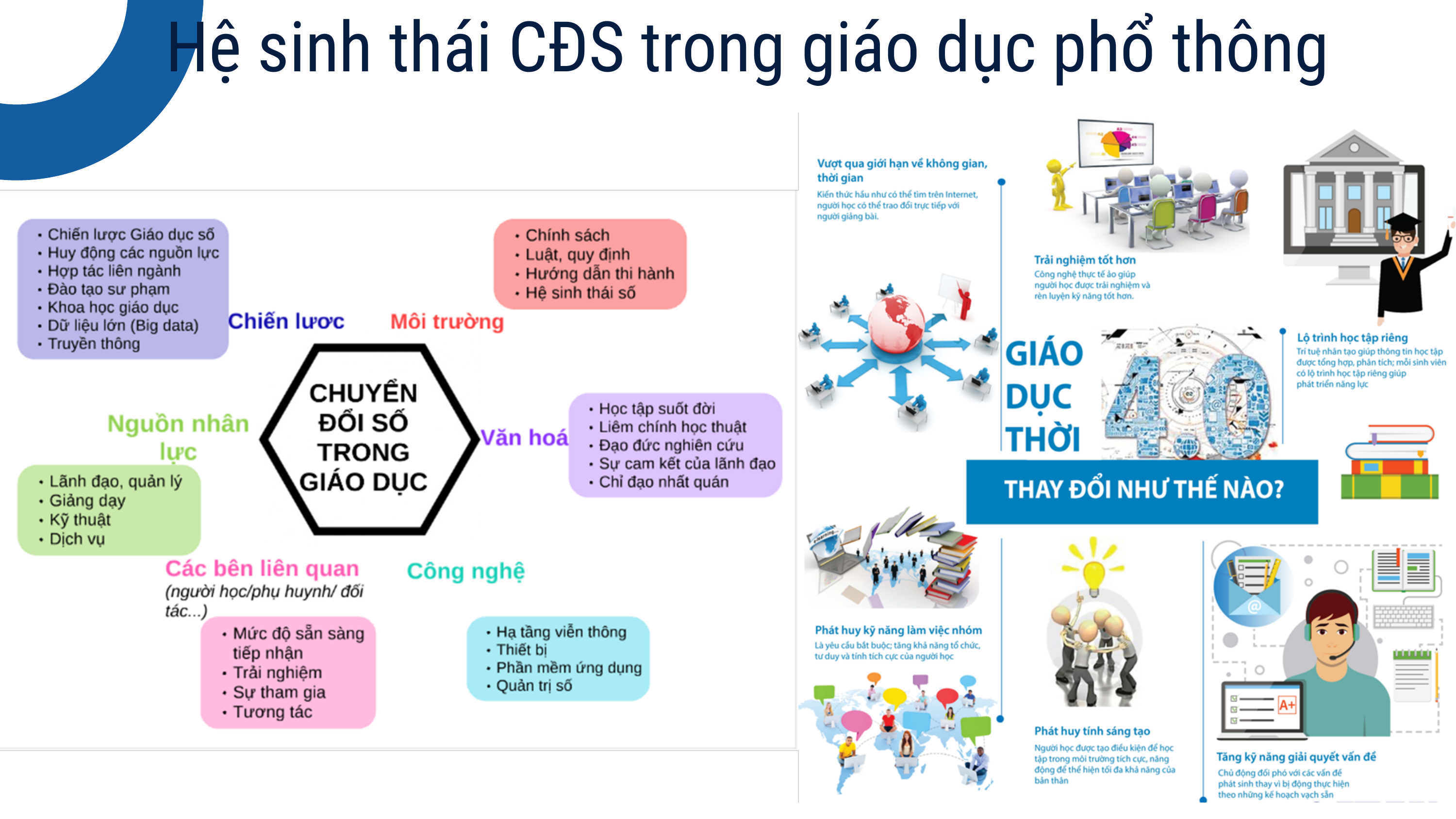

Hệ sinh thái CĐS trong giáo dục phổ thông